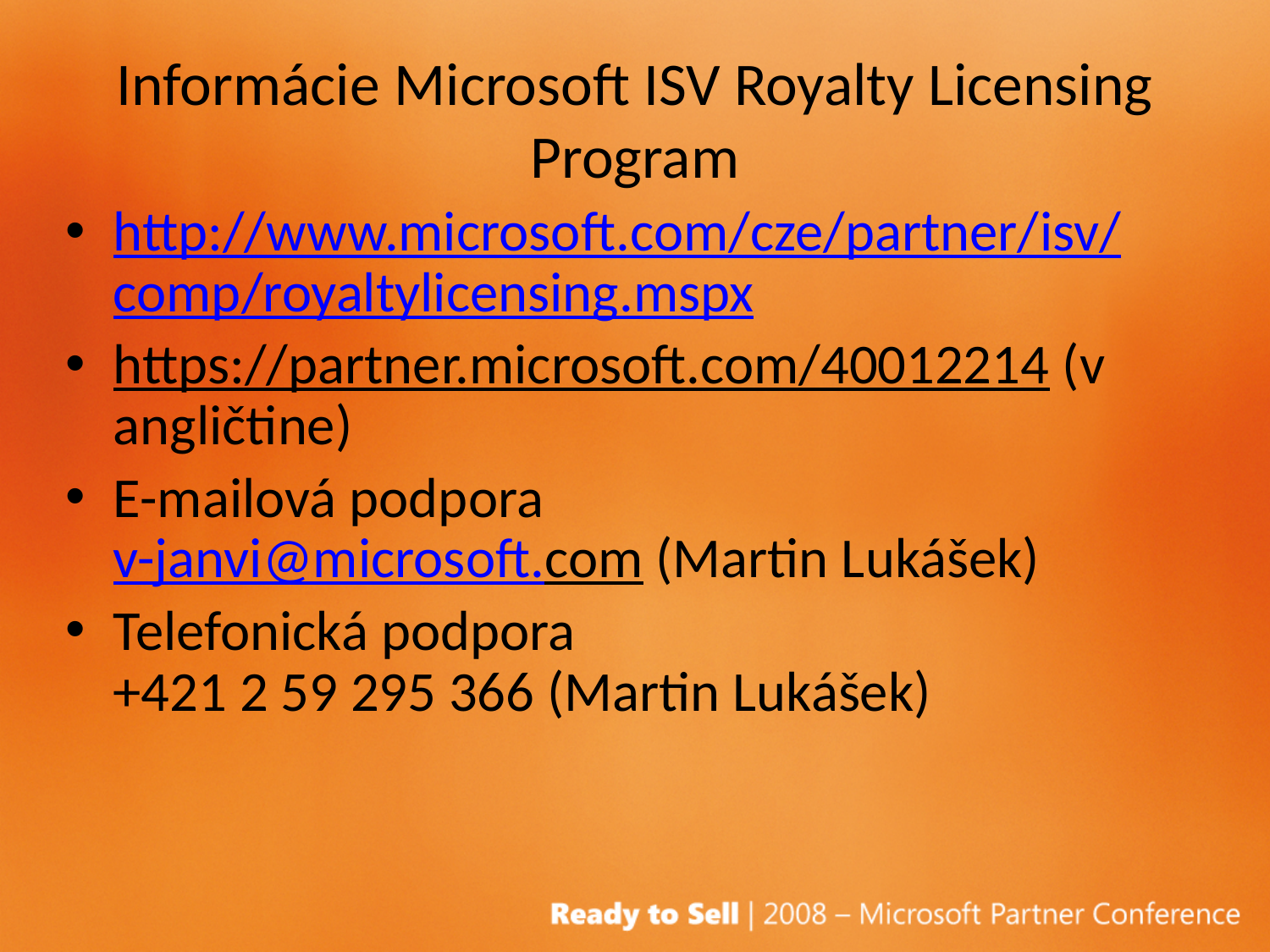

# Informácie Microsoft ISV Royalty Licensing Program
http://www.microsoft.com/cze/partner/isv/comp/royaltylicensing.mspx
https://partner.microsoft.com/40012214 (v angličtine)
E-mailová podpora
v-janvi@microsoft.com (Martin Lukášek)
Telefonická podpora
+421 2 59 295 366 (Martin Lukášek)